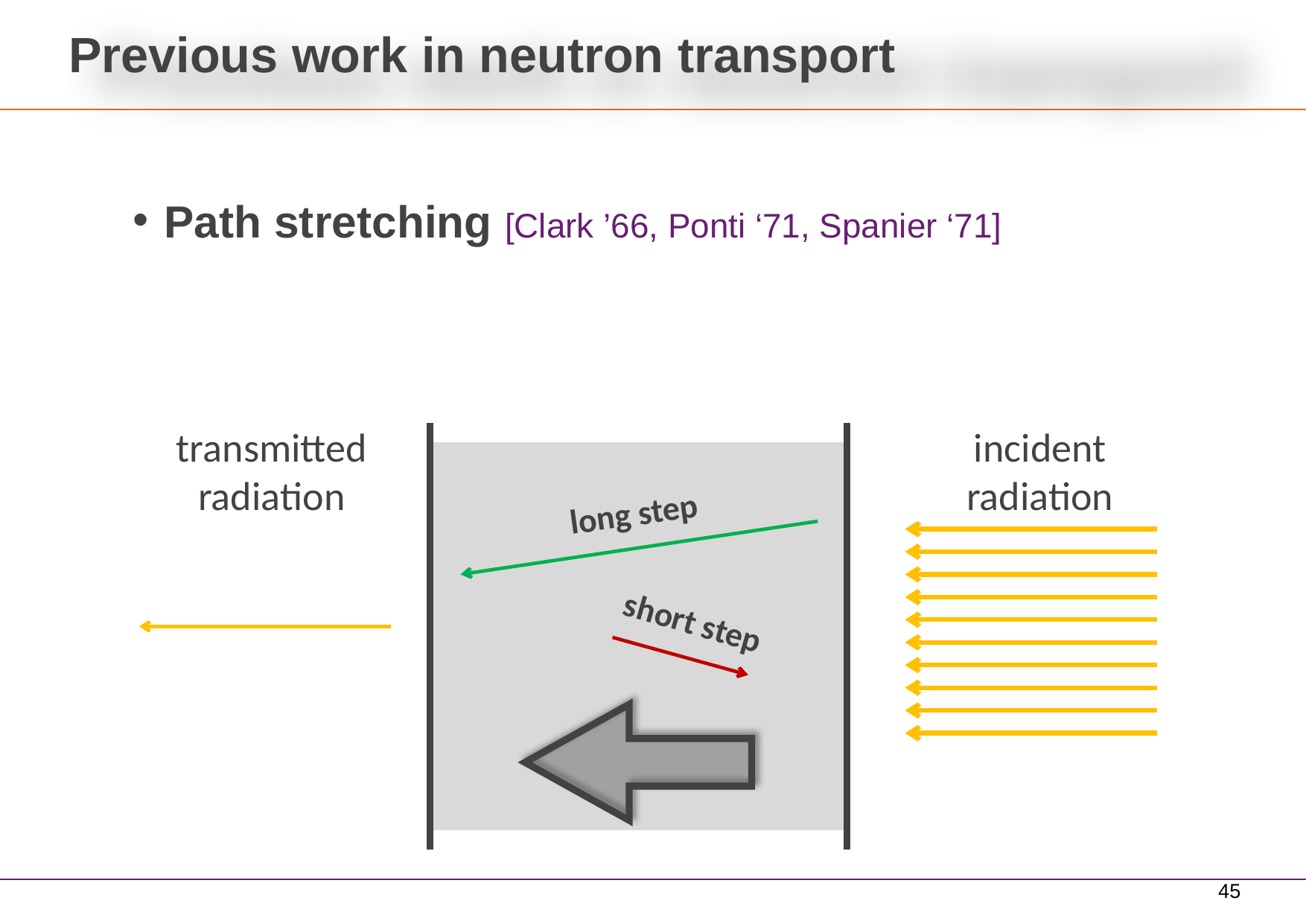

# Previous work in neutron transport
Path stretching [Clark ’66, Ponti ‘71, Spanier ‘71]
transmitted
radiation
incident
radiation

long step
short step

45